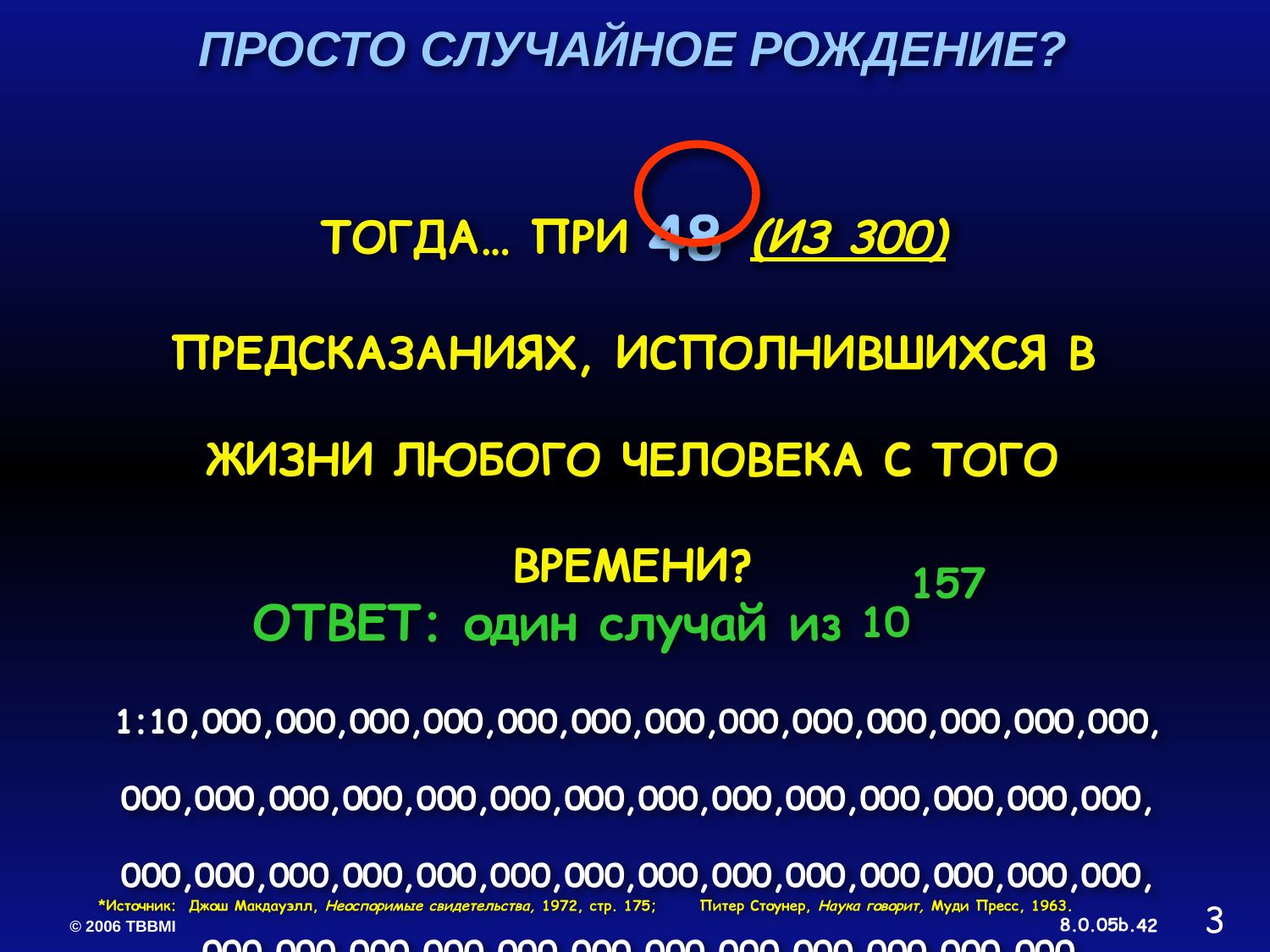

ПРОСТО СЛУЧАЙНОЕ РОЖДЕНИЕ?
ТОГДА… ПРИ 48 (ИЗ 300) ПРЕДСКАЗАНИЯХ, ИСПОЛНИВШИХСЯ В ЖИЗНИ ЛЮБОГО ЧЕЛОВЕКА С ТОГО ВРЕМЕНИ?

ОТВЕТ: один случай из 10157
1:10,000,000,000,000,000,000,000,000,000,000,000,000,000, 000,000,000,000,000,000,000,000,000,000,000,000,000,000, 000,000,000,000,000,000,000,000,000,000,000,000,000,000, 000,000,000,000,000,000,000,000,000,000,000,000
*Источник:  Джош Макдауэлл, Неоспоримые свидетельства, 1972, стр. 175;       Питер Стоунер, Наука говорит, Муди Пресс, 1963.
3

42